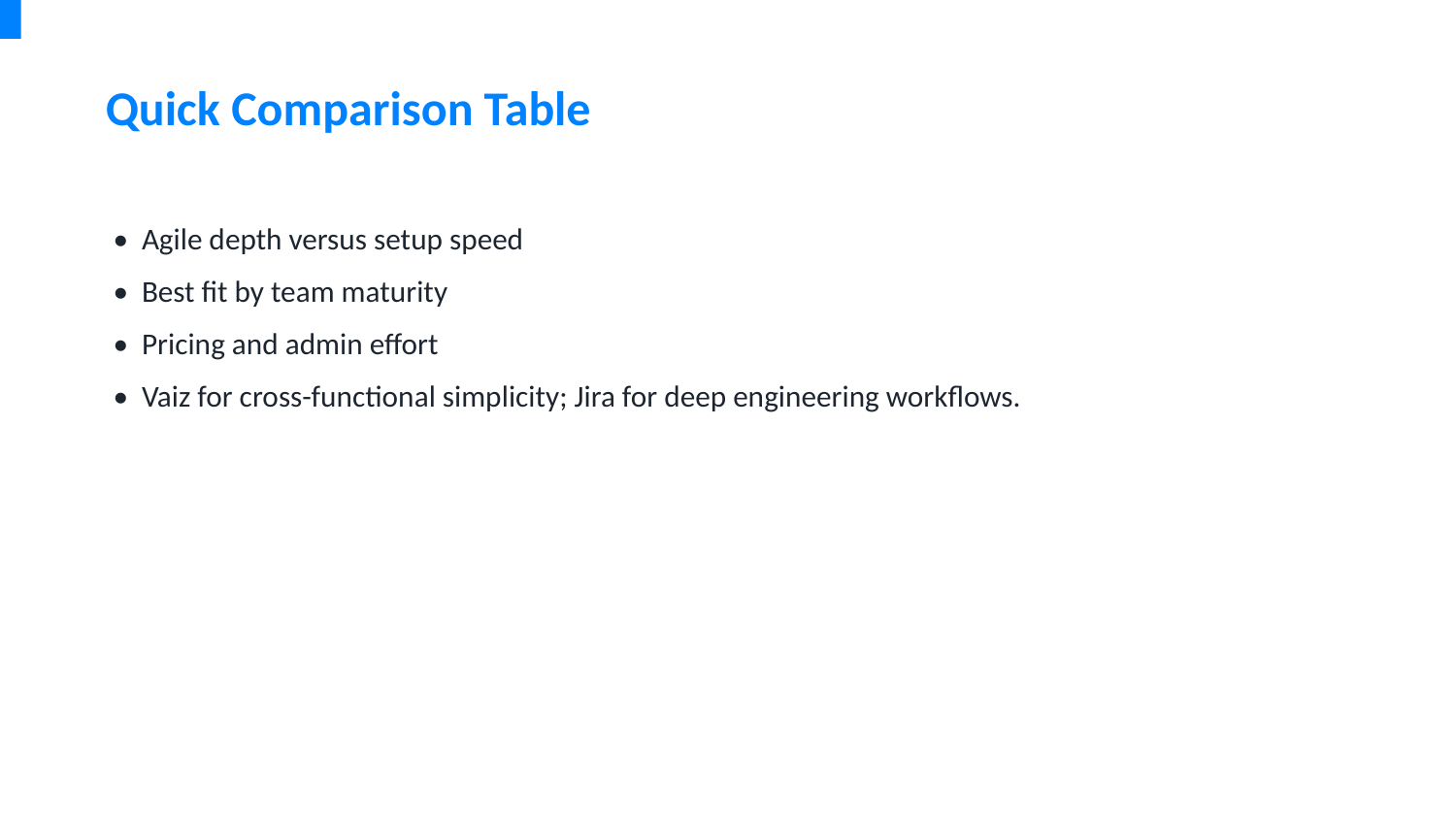

Quick Comparison Table
•  Agile depth versus setup speed
•  Best fit by team maturity
•  Pricing and admin effort
•  Vaiz for cross-functional simplicity; Jira for deep engineering workflows.